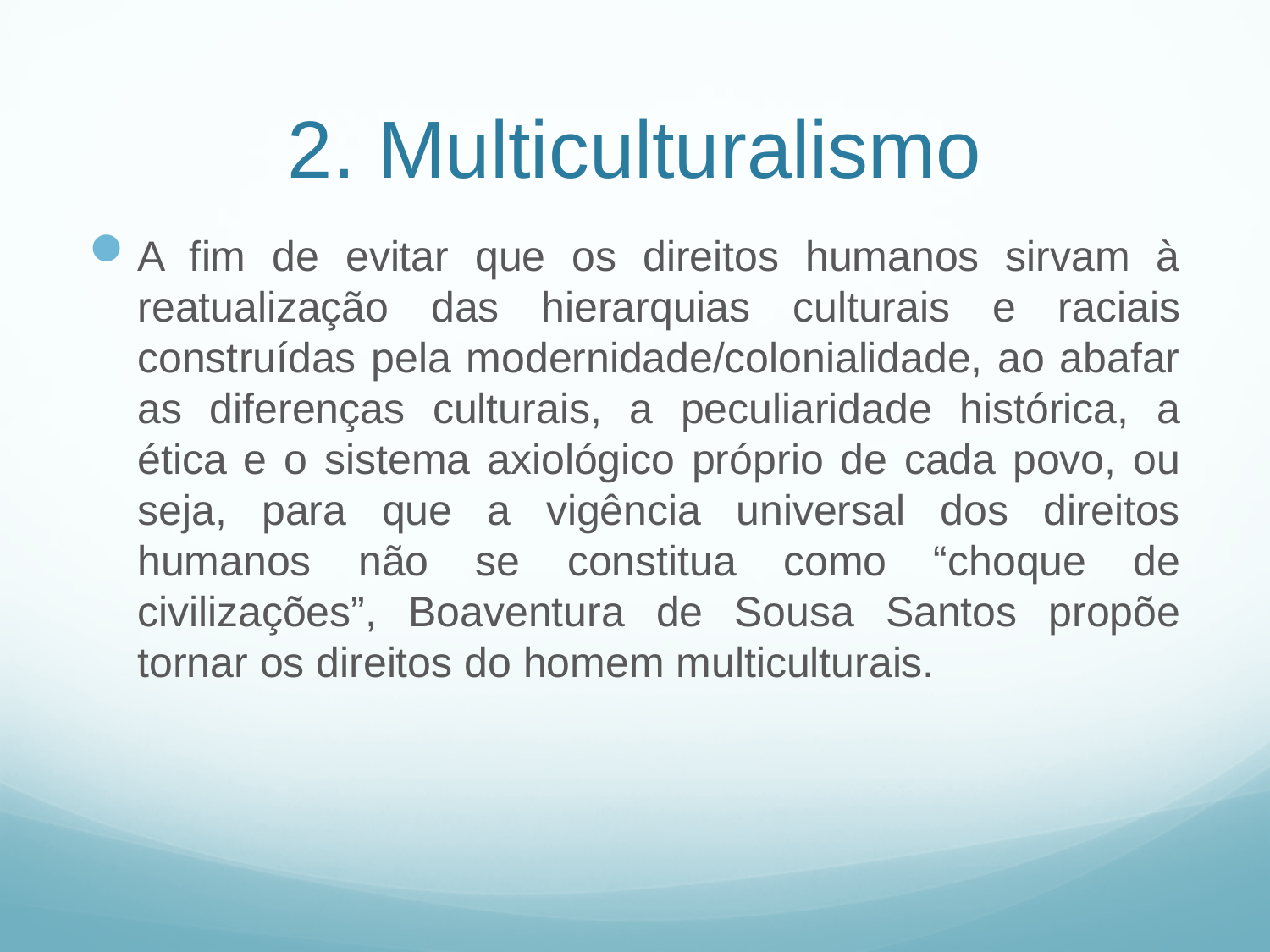

# 2. Multiculturalismo
A fim de evitar que os direitos humanos sirvam à reatualização das hierarquias culturais e raciais construídas pela modernidade/colonialidade, ao abafar as diferenças culturais, a peculiaridade histórica, a ética e o sistema axiológico próprio de cada povo, ou seja, para que a vigência universal dos direitos humanos não se constitua como “choque de civilizações”, Boaventura de Sousa Santos propõe tornar os direitos do homem multiculturais.